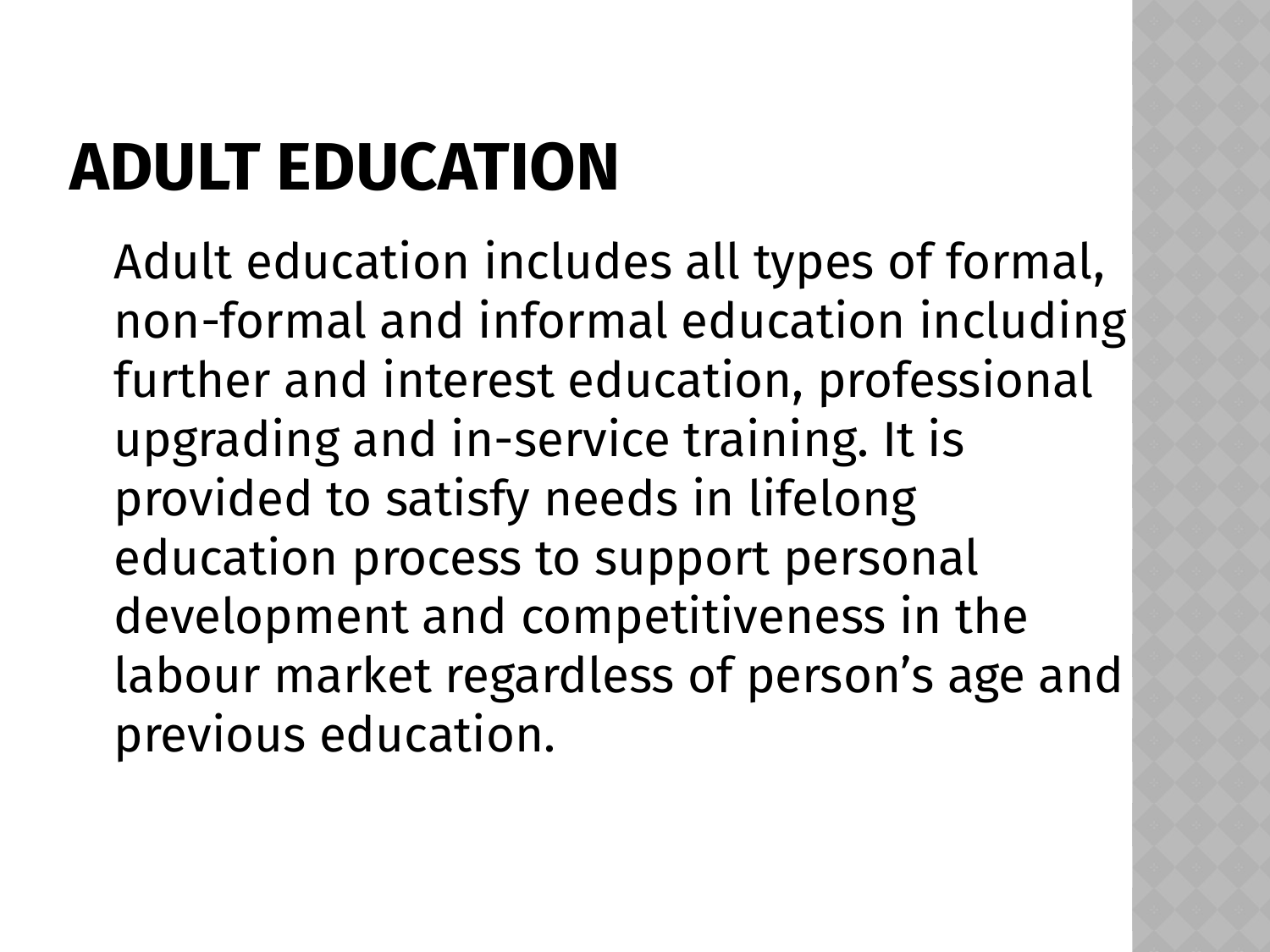

# Adult education
Adult education includes all types of formal, non-formal and informal education including further and interest education, professional upgrading and in-service training. It is provided to satisfy needs in lifelong education process to support personal development and competitiveness in the labour market regardless of person’s age and previous education.